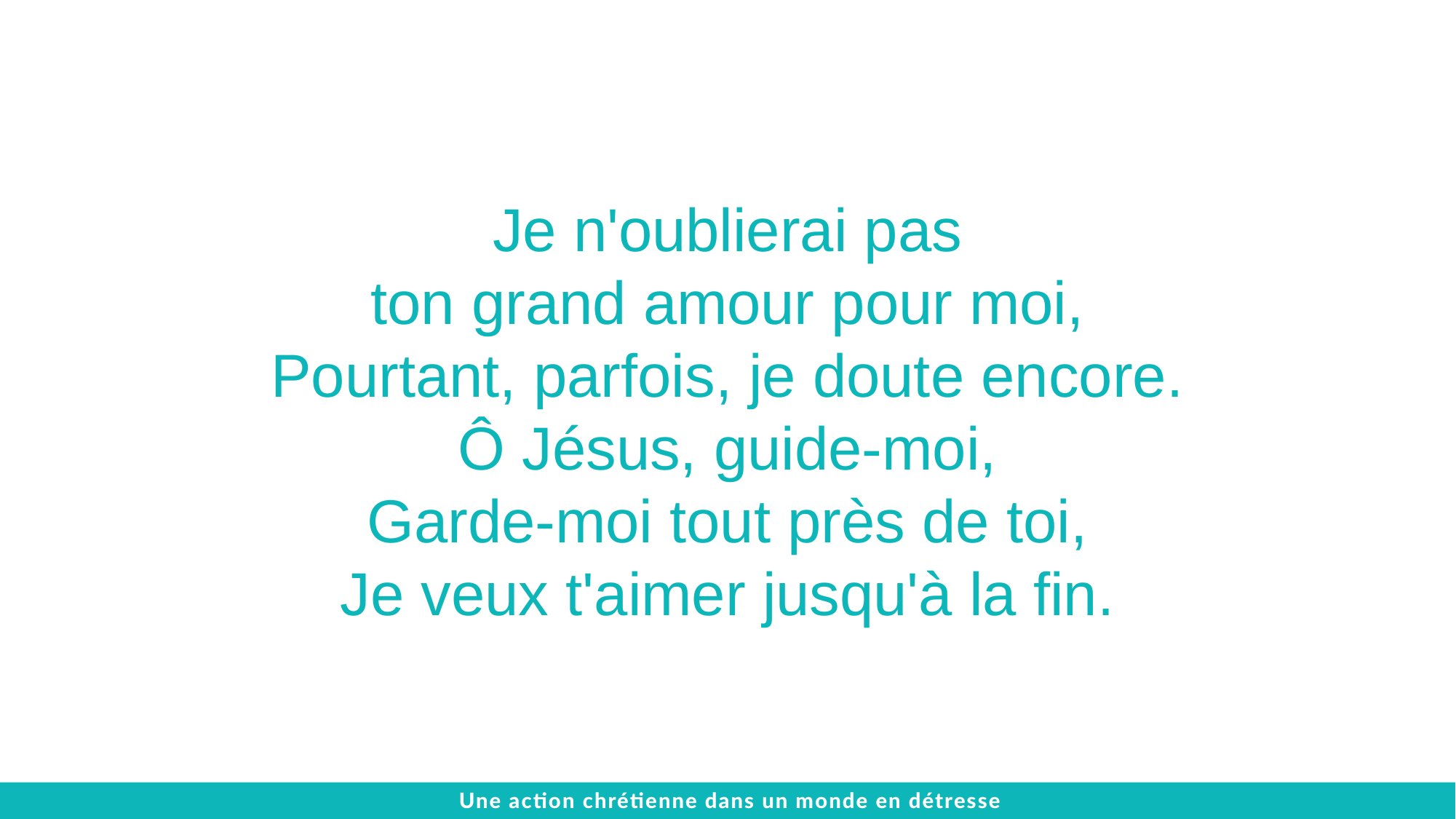

Je n'oublierai pas
ton grand amour pour moi,
Pourtant, parfois, je doute encore.
Ô Jésus, guide-moi,
Garde-moi tout près de toi,
Je veux t'aimer jusqu'à la fin.
 © 2021 The Chalmers Center
Une action chrétienne dans un monde en détresse

 © 2021 The Chalmers Center